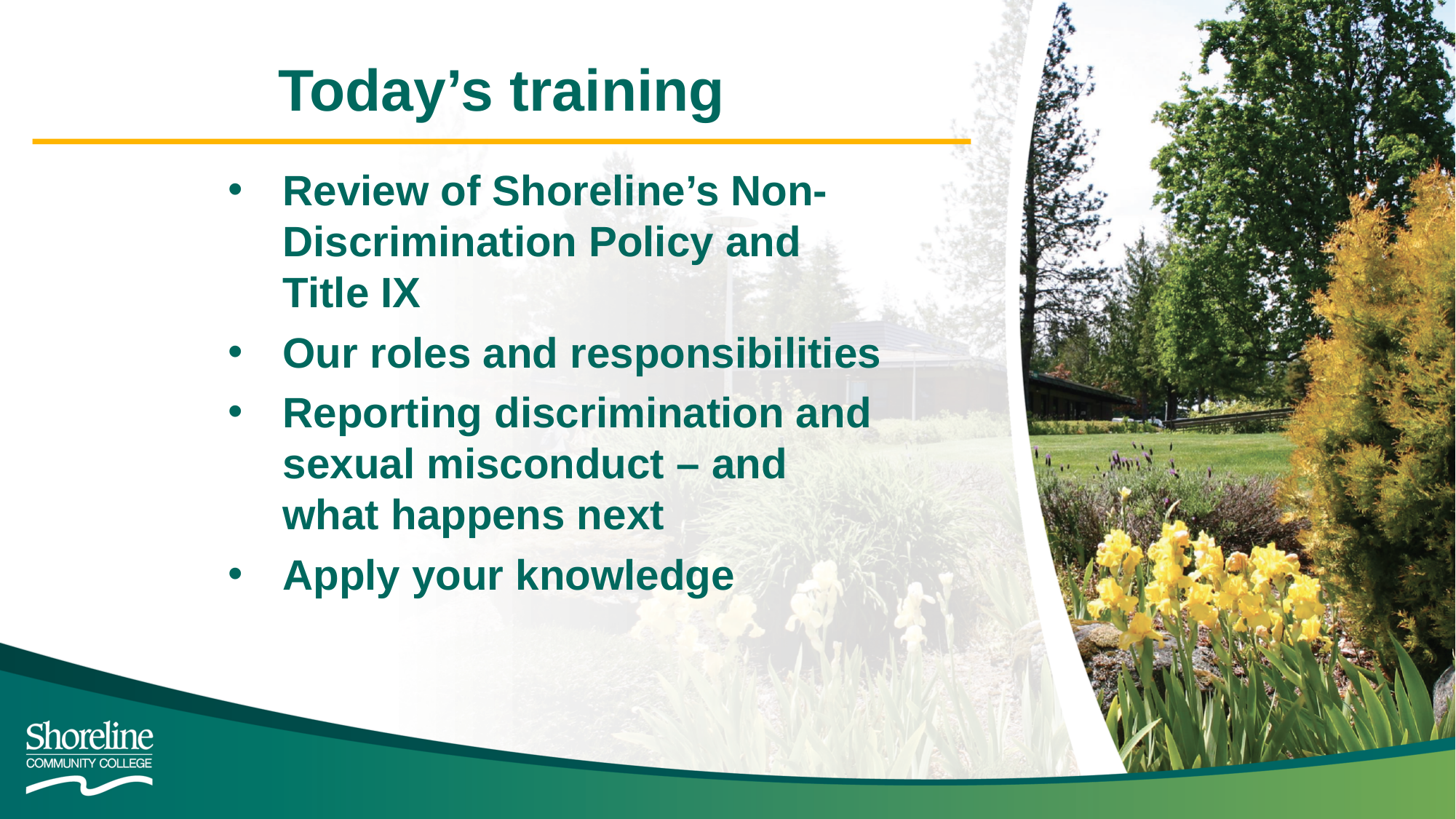

Today’s training

Review of Shoreline’s Non-Discrimination Policy and Title IX
Our roles and responsibilities
Reporting discrimination and sexual misconduct – and what happens next
Apply your knowledge